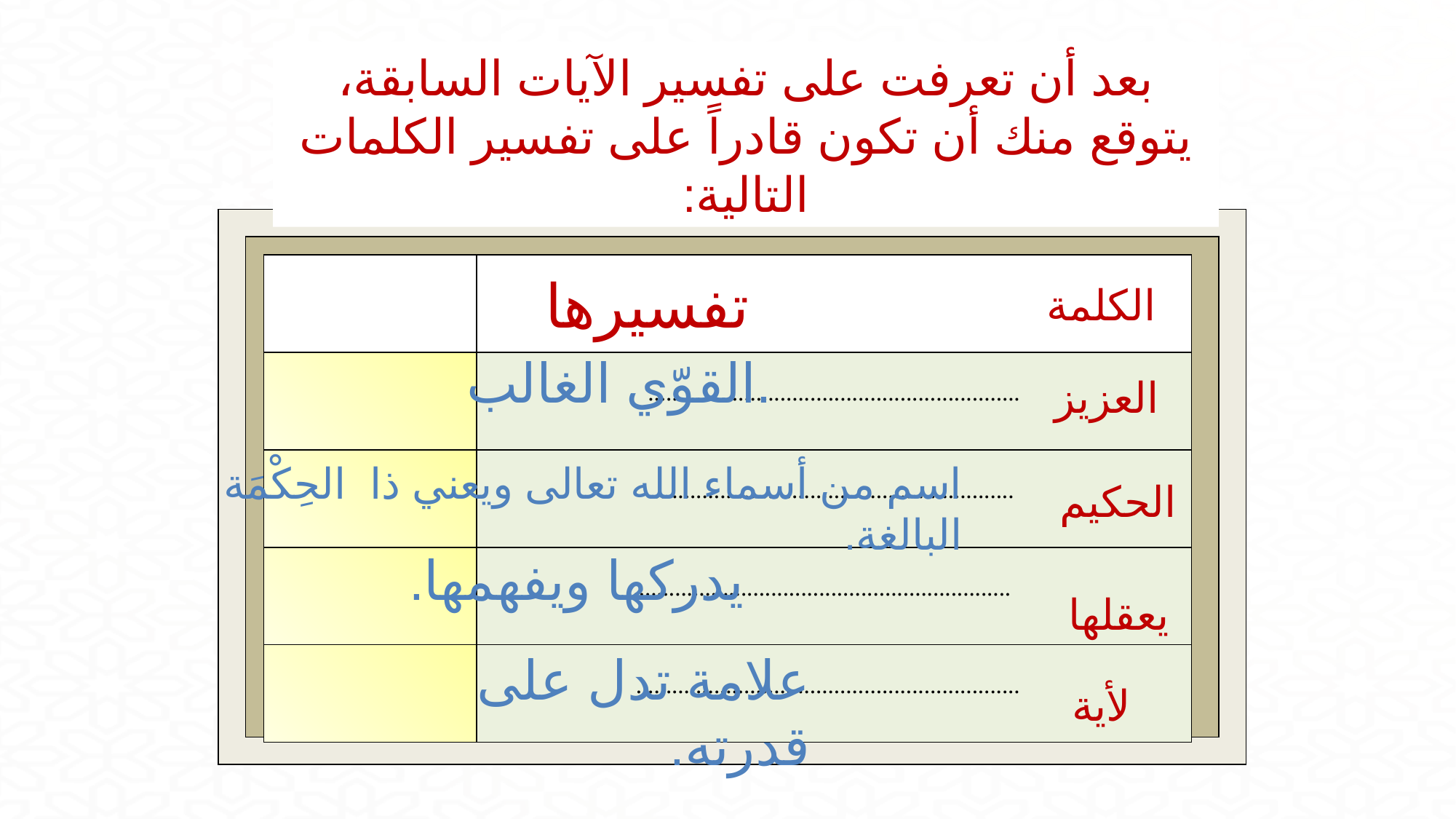

بعد أن تعرفت على تفسير الآيات السابقة، يتوقع منك أن تكون قادراً على تفسير الكلمات التالية:

|  |  |
| --- | --- |
|  | .............................................................. |
|  | ............................................................. |
|  | ................................................................ |
|  | ................................................................ |
 تفسيرها
الكلمة
القوّي الغالب.
العزيز
اسم من أسماء الله تعالى ويعني ذا  الحِكْمَة البالغة.
الحكيم
يدركها ويفهمها.
يعقلها
علامة تدل على قدرته.
لأية